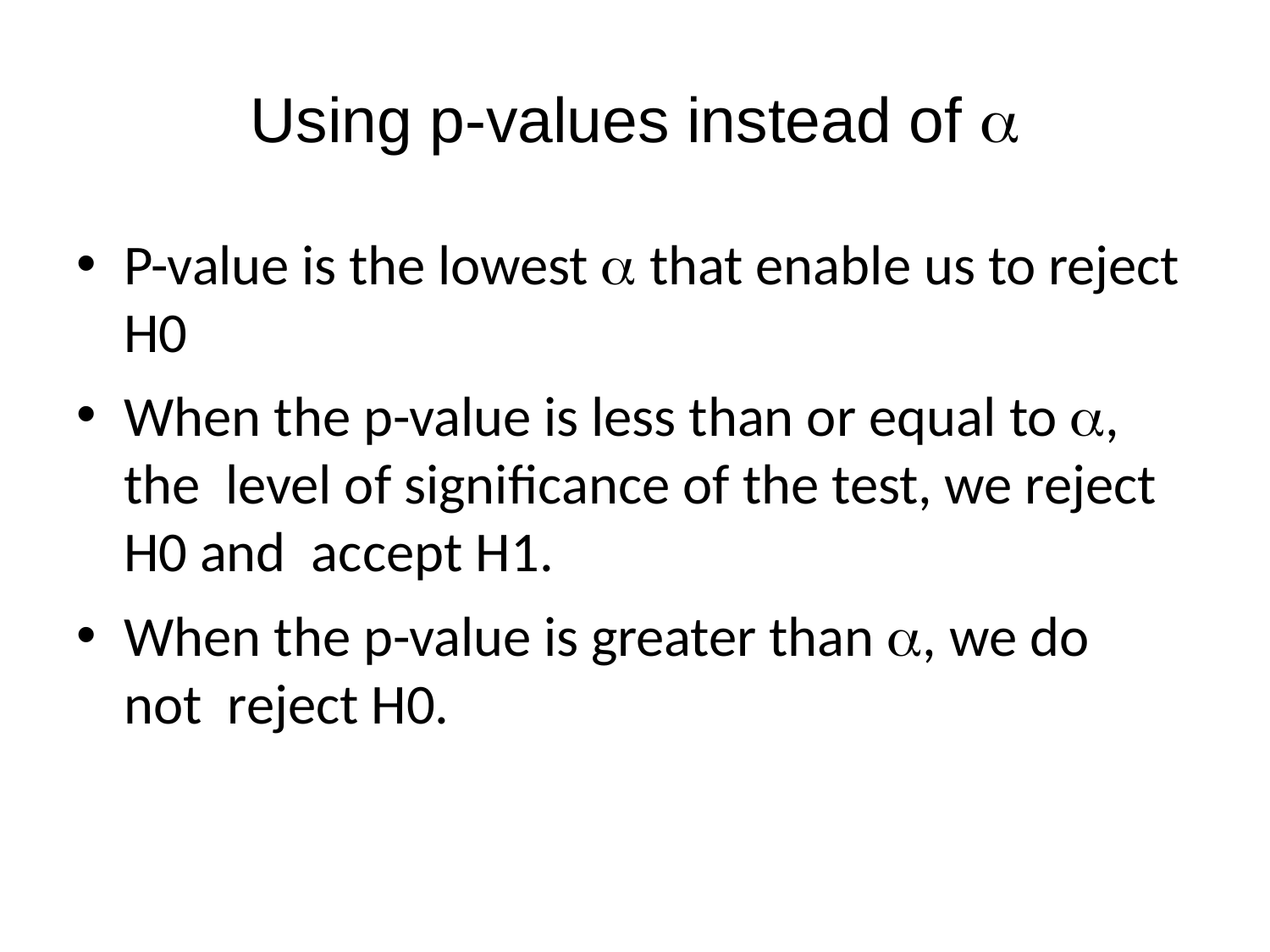

# Using p-values instead of α
P-value is the lowest α that enable us to reject H0
When the p-value is less than or equal to α, the  level of significance of the test, we reject H0 and  accept H1.
When the p-value is greater than α, we do not  reject H0.